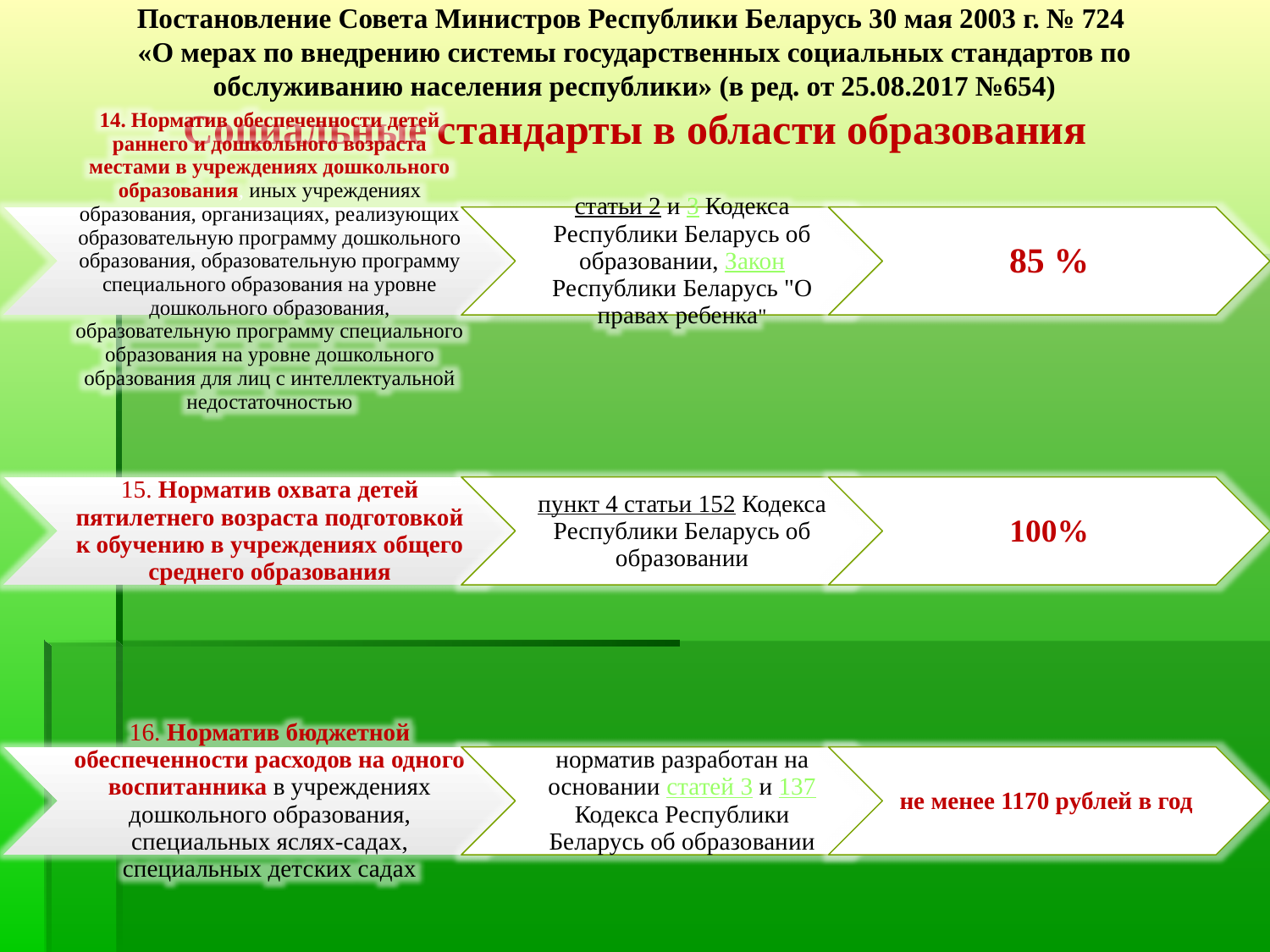

Постановление Совета Министров Республики Беларусь 30 мая 2003 г. № 724
«О мерах по внедрению системы государственных социальных стандартов по обслуживанию населения республики» (в ред. от 25.08.2017 №654)
Социальные стандарты в области образования
14. Норматив обеспеченности детей раннего и дошкольного возраста местами в учреждениях дошкольного образования, иных учреждениях образования, организациях, реализующих образовательную программу дошкольного образования, образовательную программу специального образования на уровне дошкольного образования, образовательную программу специального образования на уровне дошкольного образования для лиц с интеллектуальной недостаточностью
статьи 2 и 3 Кодекса Республики Беларусь об образовании, Закон Республики Беларусь "О правах ребенка"
15. Норматив охвата детей пятилетнего возраста подготовкой к обучению в учреждениях общего среднего образования
пункт 4 статьи 152 Кодекса Республики Беларусь об образовании
100%
16. Норматив бюджетной обеспеченности расходов на одного воспитанника в учреждениях дошкольного образования, специальных яслях-садах, специальных детских садах
норматив разработан на основании статей 3 и 137 Кодекса Республики Беларусь об образовании
не менее 1170 рублей в год
85 %